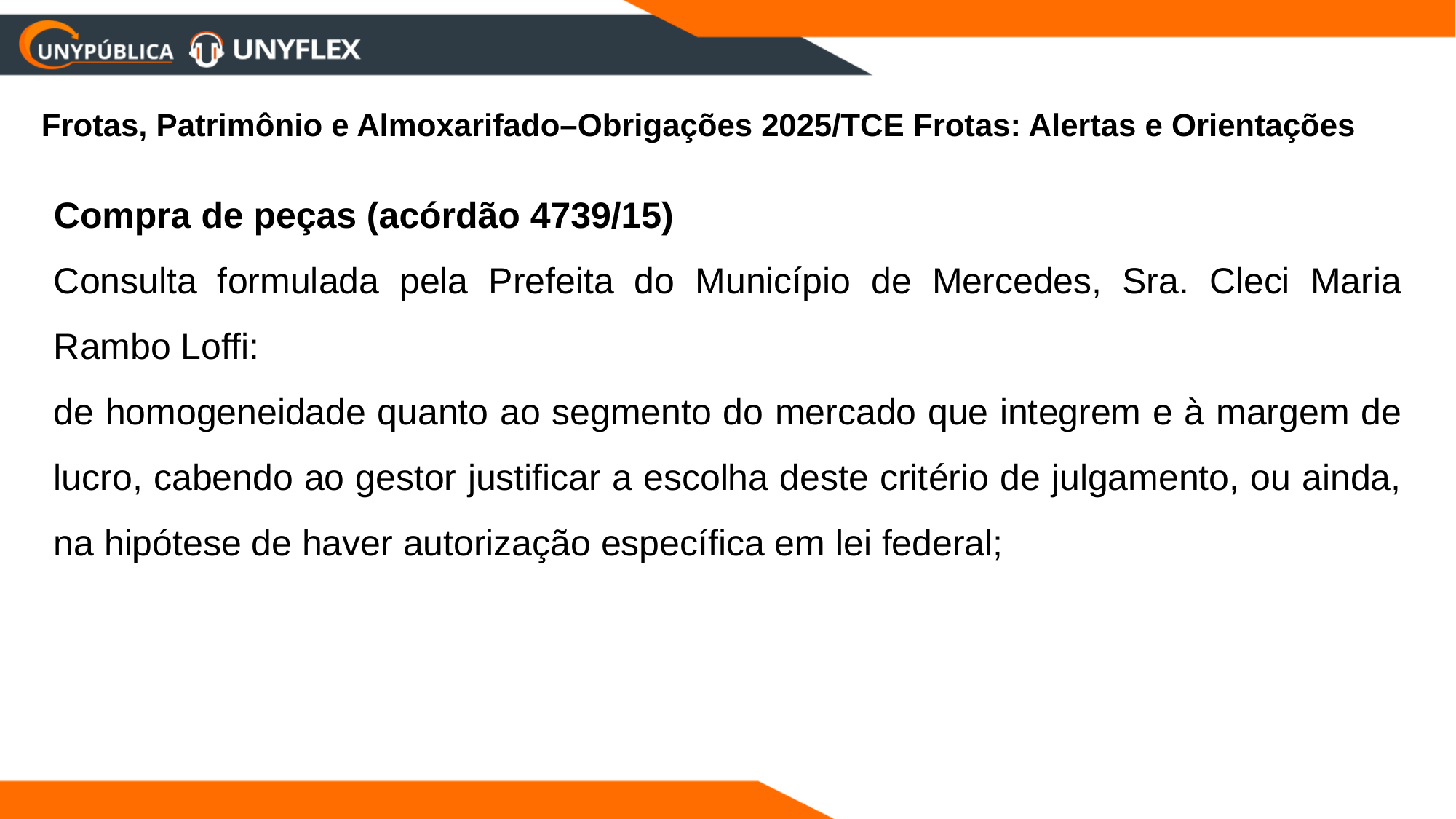

Frotas, Patrimônio e Almoxarifado–Obrigações 2025/TCE Frotas: Alertas e Orientações
Compra de peças (acórdão 4739/15)
Consulta formulada pela Prefeita do Município de Mercedes, Sra. Cleci Maria Rambo Loffi:
de homogeneidade quanto ao segmento do mercado que integrem e à margem de lucro, cabendo ao gestor justificar a escolha deste critério de julgamento, ou ainda, na hipótese de haver autorização específica em lei federal;